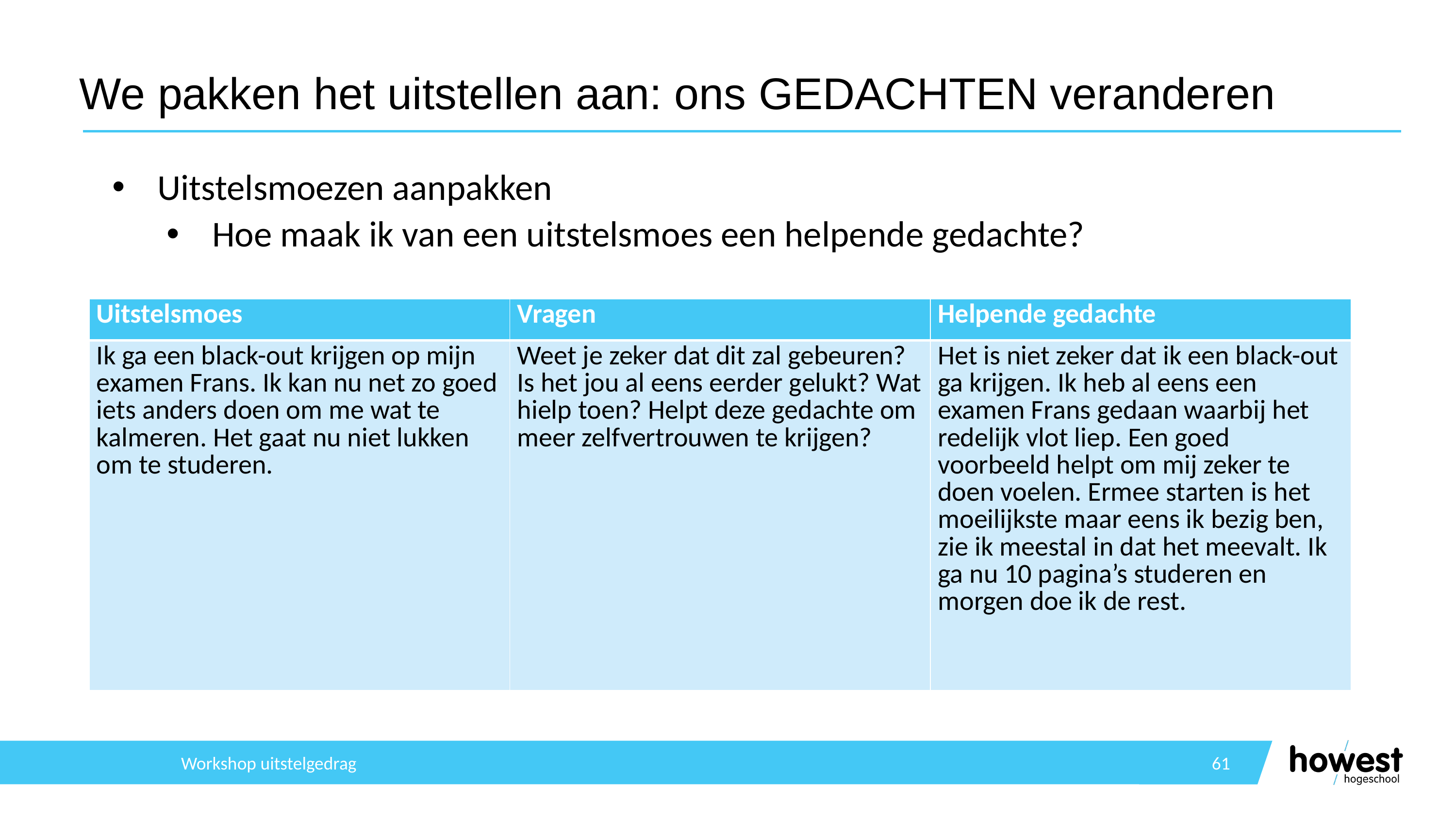

# We pakken het uitstellen aan: ons GEDACHTEN veranderen
Uitstelsmoezen aanpakken
Hoe maak ik van een uitstelsmoes een helpende gedachte?

| Uitstelsmoes | Vragen | Helpende gedachte |
| --- | --- | --- |
| Ik ga een black-out krijgen op mijn examen Frans. Ik kan nu net zo goed iets anders doen om me wat te kalmeren. Het gaat nu niet lukken om te studeren. | Weet je zeker dat dit zal gebeuren? Is het jou al eens eerder gelukt? Wat hielp toen? Helpt deze gedachte om meer zelfvertrouwen te krijgen? | Het is niet zeker dat ik een black-out ga krijgen. Ik heb al eens een examen Frans gedaan waarbij het redelijk vlot liep. Een goed voorbeeld helpt om mij zeker te doen voelen. Ermee starten is het moeilijkste maar eens ik bezig ben, zie ik meestal in dat het meevalt. Ik ga nu 10 pagina’s studeren en morgen doe ik de rest. |
Workshop uitstelgedrag
61